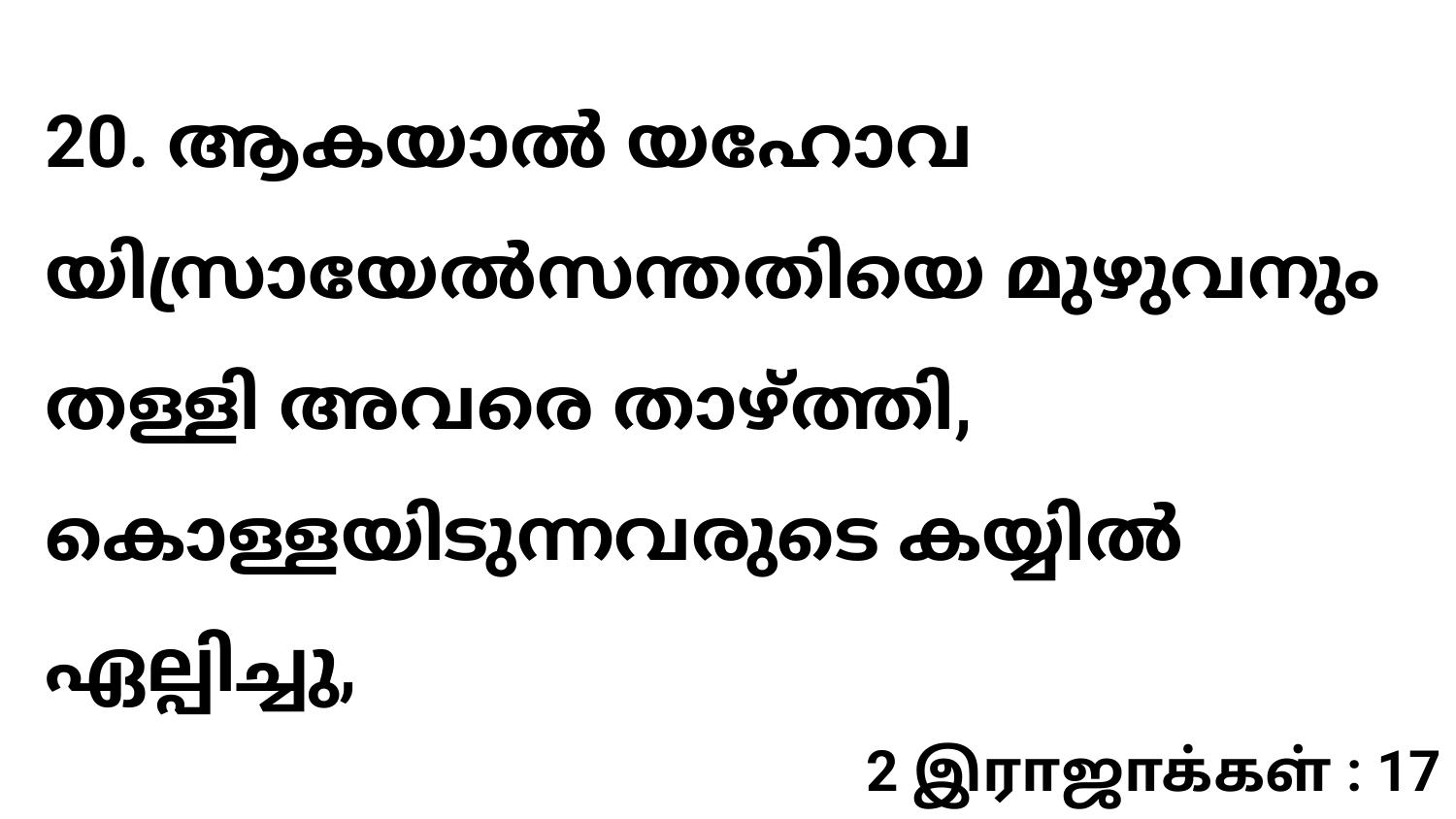

20. ആകയാൽ യഹോവ യിസ്രായേൽസന്തതിയെ മുഴുവനും തള്ളി അവരെ താഴ്ത്തി, കൊള്ളയിടുന്നവരുടെ കയ്യിൽ ഏല്പിച്ചു,
2 இராஜாக்கள் : 17